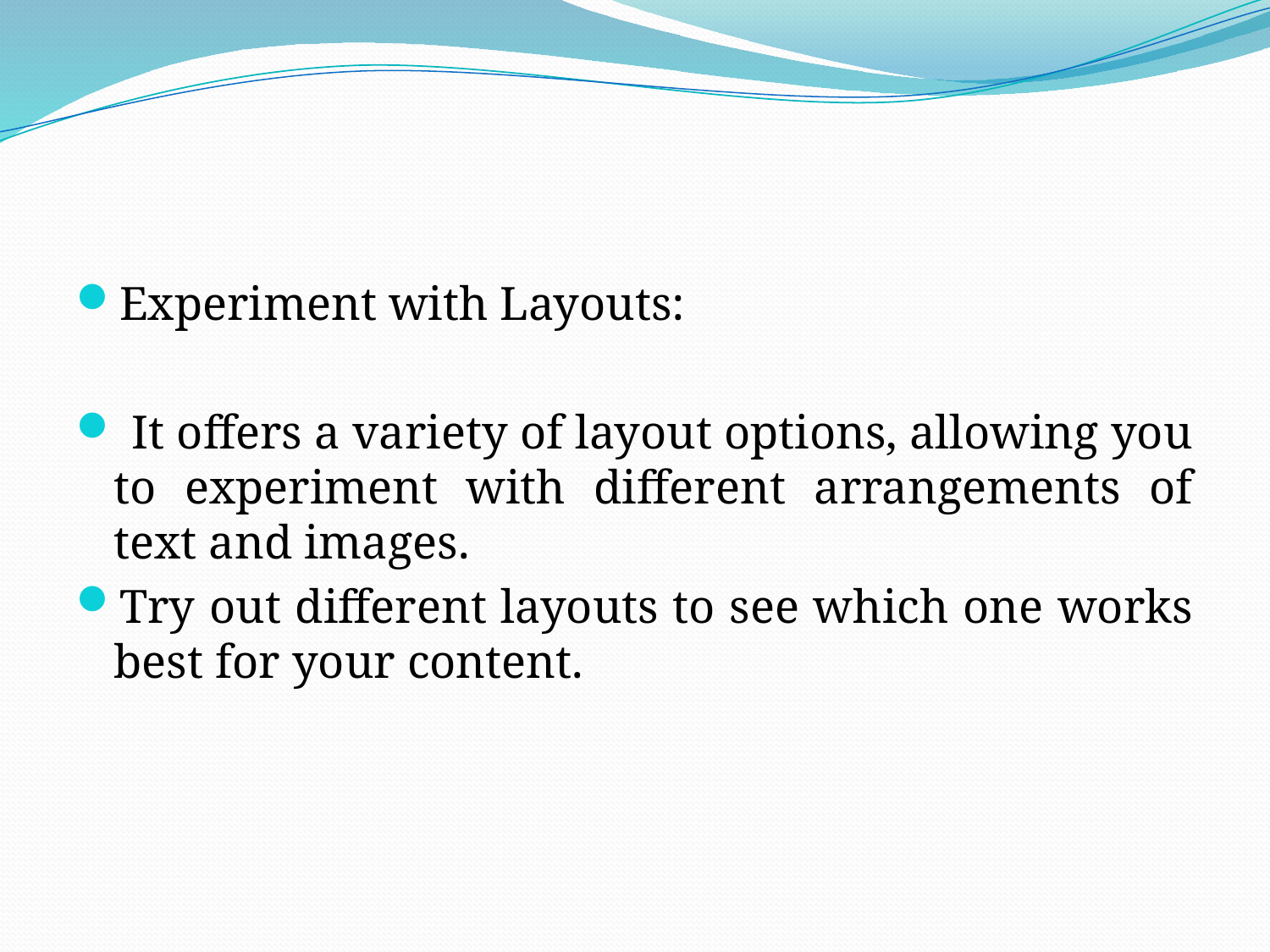

Experiment with Layouts:

 It offers a variety of layout options, allowing you to experiment with different arrangements of text and images.
Try out different layouts to see which one works best for your content.